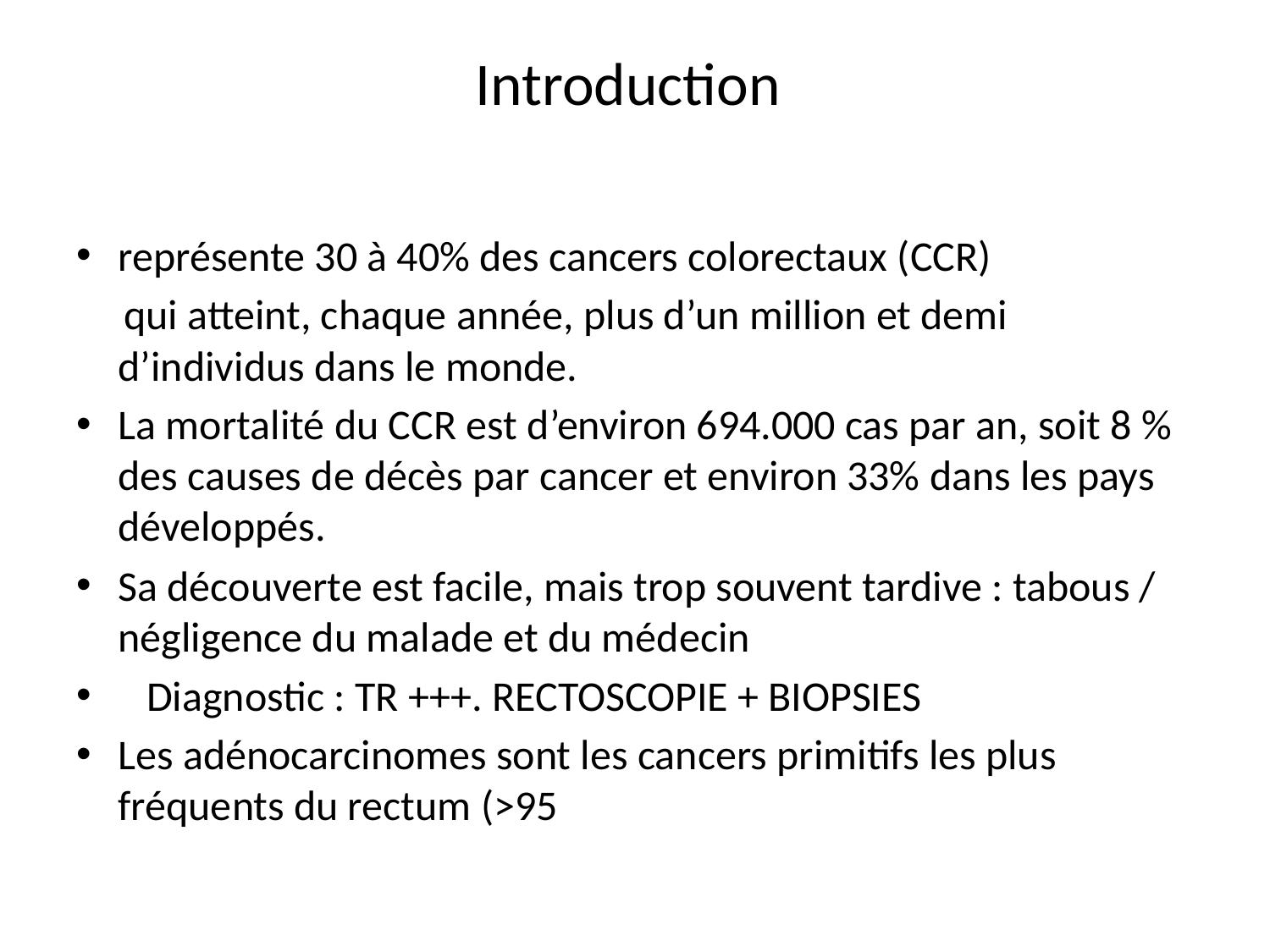

# Introduction
représente 30 à 40% des cancers colorectaux (CCR)
     qui atteint, chaque année, plus d’un million et demi d’individus dans le monde.
La mortalité du CCR est d’environ 694.000 cas par an, soit 8 % des causes de décès par cancer et environ 33% dans les pays développés.
Sa découverte est facile, mais trop souvent tardive : tabous / négligence du malade et du médecin
   Diagnostic : TR +++. RECTOSCOPIE + BIOPSIES
Les adénocarcinomes sont les cancers primitifs les plus fréquents du rectum (>95